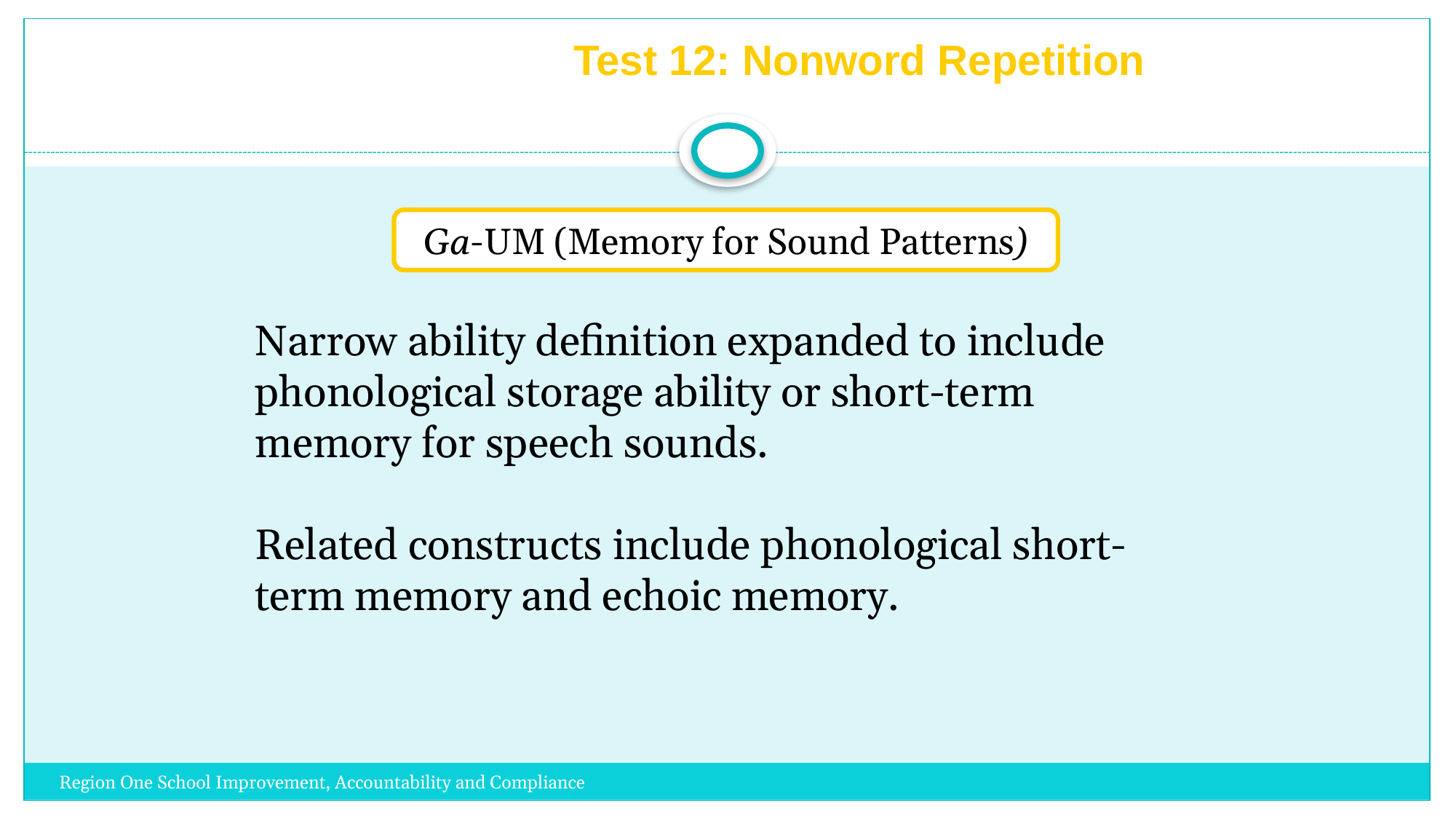

Test 12: Nonword Repetition
Ga-UM (Memory for Sound Patterns)
Narrow ability definition expanded to include phonological storage ability or short-term memory for speech sounds.

Related constructs include phonological short-term memory and echoic memory.
Region One School Improvement, Accountability and Compliance